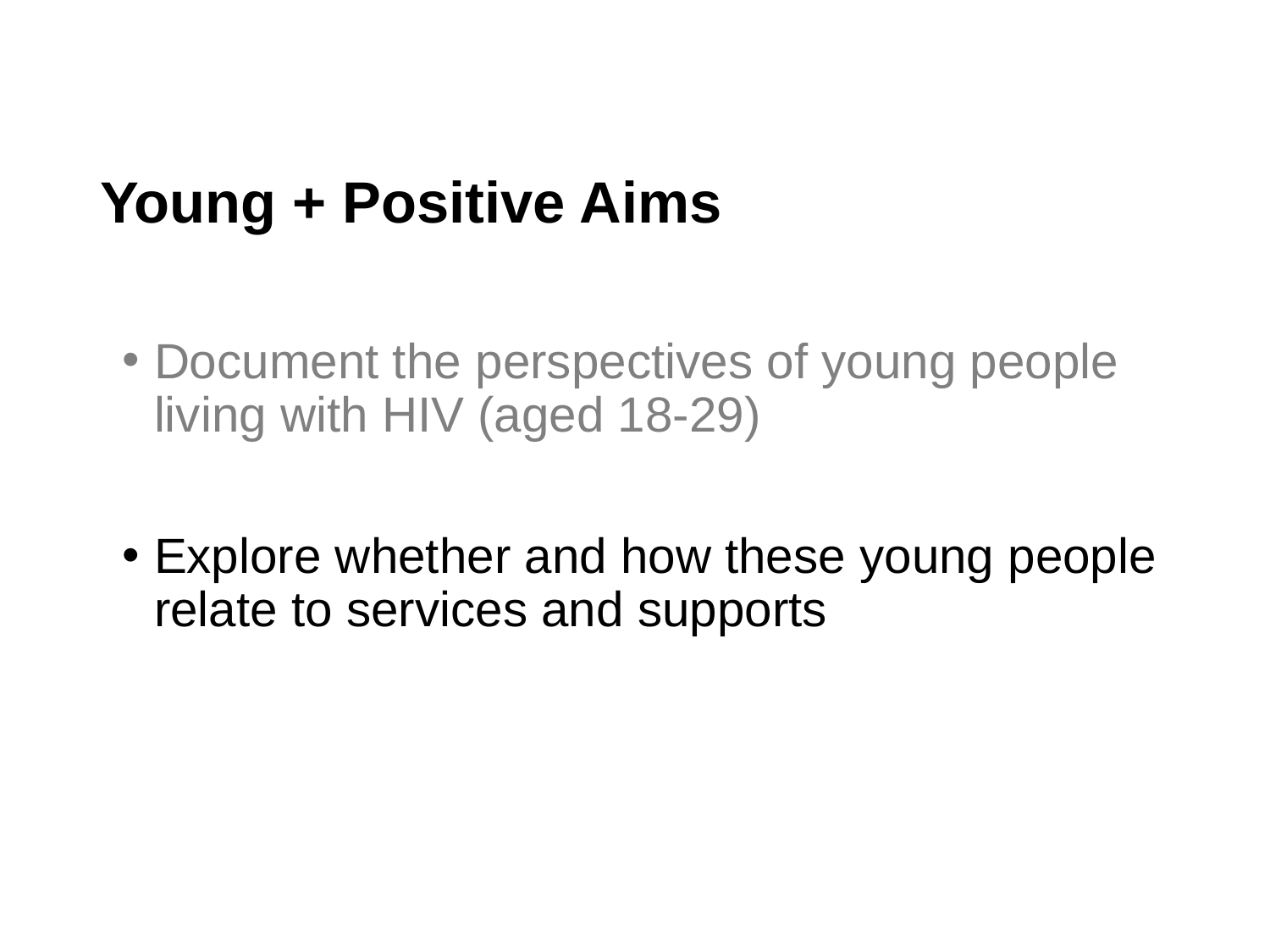

# Young + Positive Aims
Document the perspectives of young people living with HIV (aged 18-29)

Explore whether and how these young people relate to services and supports